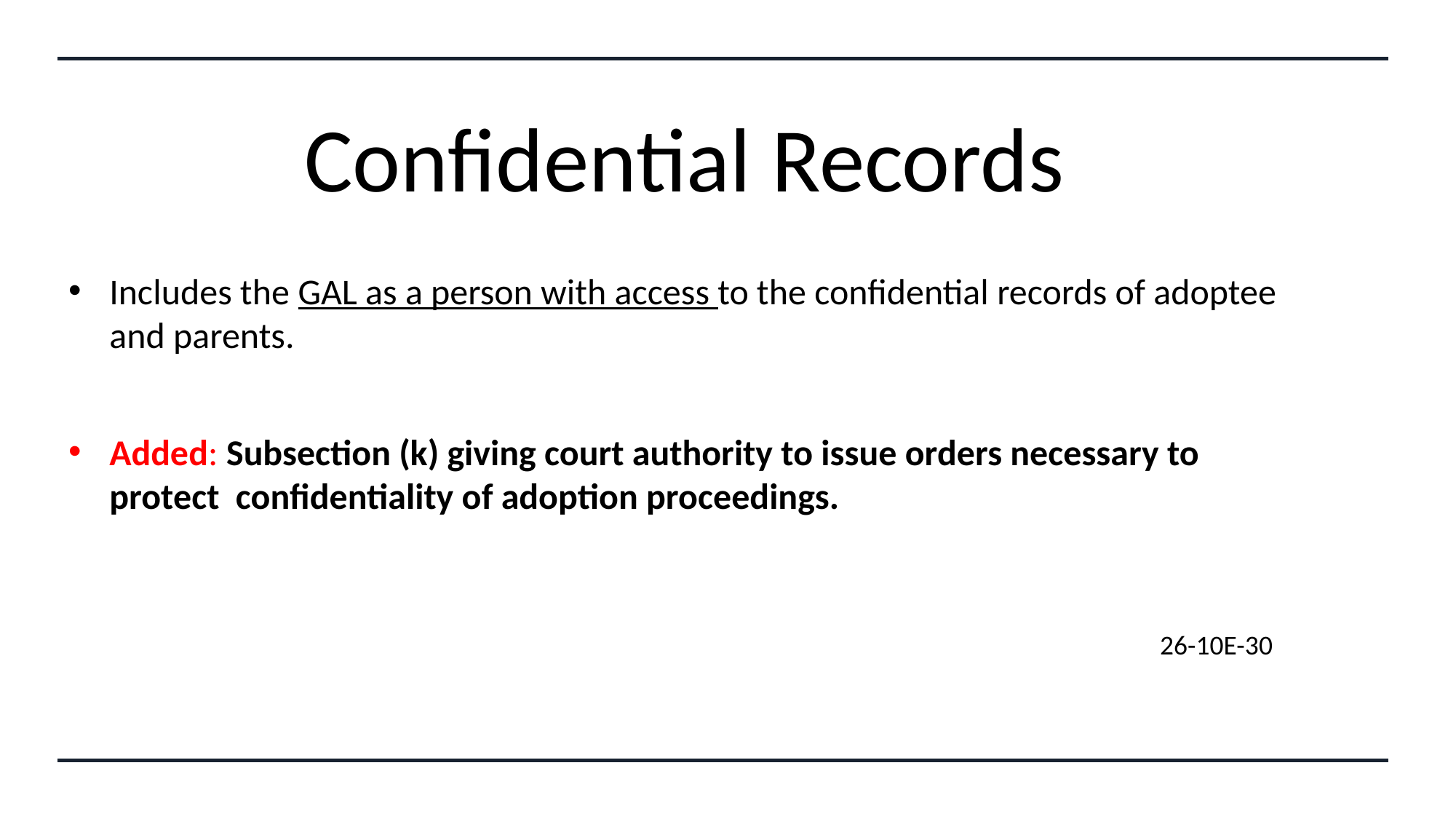

# Confidential Records
Includes the GAL as a person with access to the confidential records of adoptee and parents.

Added: Subsection (k) giving court authority to issue orders necessary to protect  confidentiality of adoption proceedings.

										26-10E-30